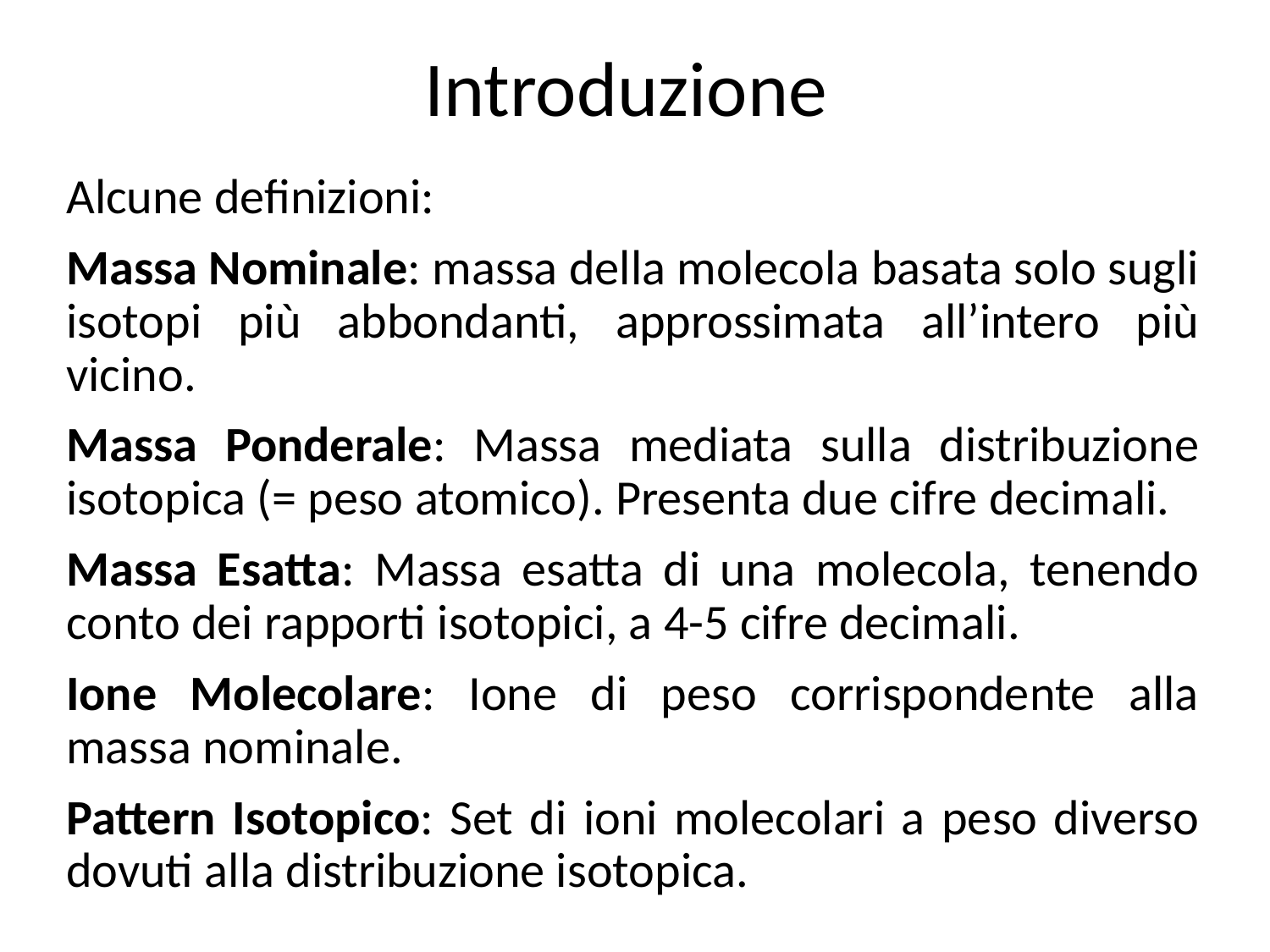

# Introduzione
Alcune definizioni:
Massa Nominale: massa della molecola basata solo sugli isotopi più abbondanti, approssimata all’intero più vicino.
Massa Ponderale: Massa mediata sulla distribuzione isotopica (= peso atomico). Presenta due cifre decimali.
Massa Esatta: Massa esatta di una molecola, tenendo conto dei rapporti isotopici, a 4-5 cifre decimali.
Ione Molecolare: Ione di peso corrispondente alla massa nominale.
Pattern Isotopico: Set di ioni molecolari a peso diverso dovuti alla distribuzione isotopica.